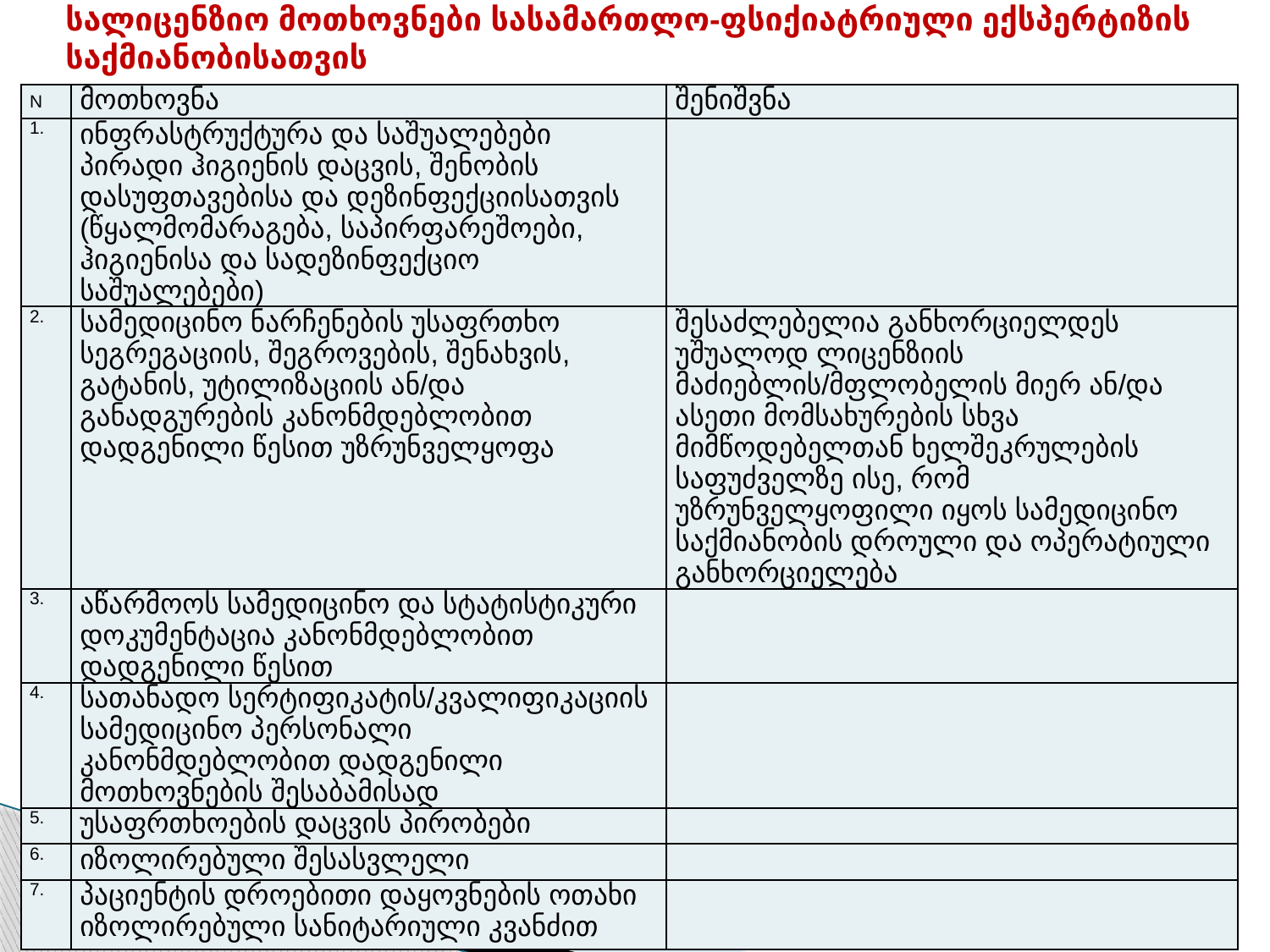

# სალიცენზიო მოთხოვნები სასამართლო-ფსიქიატრიული ექსპერტიზის საქმიანობისათვის
| N | მოთხოვნა | შენიშვნა |
| --- | --- | --- |
| 1. | ინფრასტრუქტურა და საშუალებები პირადი ჰიგიენის დაცვის, შენობის დასუფთავებისა და დეზინფექციისათვის (წყალმომარაგება, საპირფარეშოები, ჰიგიენისა და სადეზინფექციო საშუალებები) |  |
| 2. | სამედიცინო ნარჩენების უსაფრთხო სეგრეგაციის, შეგროვების, შენახვის, გატანის, უტილიზაციის ან/და განადგურების კანონმდებლობით დადგენილი წესით უზრუნველყოფა | შესაძლებელია განხორციელდეს უშუალოდ ლიცენზიის მაძიებლის/მფლობელის მიერ ან/და ასეთი მომსახურების სხვა მიმწოდებელთან ხელშეკრულების საფუძველზე ისე, რომ უზრუნველყოფილი იყოს სამედიცინო საქმიანობის დროული და ოპერატიული განხორციელება |
| 3. | აწარმოოს სამედიცინო და სტატისტიკური დოკუმენტაცია კანონმდებლობით დადგენილი წესით |  |
| 4. | სათანადო სერტიფიკატის/კვალიფიკაციის სამედიცინო პერსონალი კანონმდებლობით დადგენილი მოთხოვნების შესაბამისად |  |
| 5. | უსაფრთხოების დაცვის პირობები |  |
| 6. | იზოლირებული შესასვლელი |  |
| 7. | პაციენტის დროებითი დაყოვნების ოთახი იზოლირებული სანიტარიული კვანძით |  |